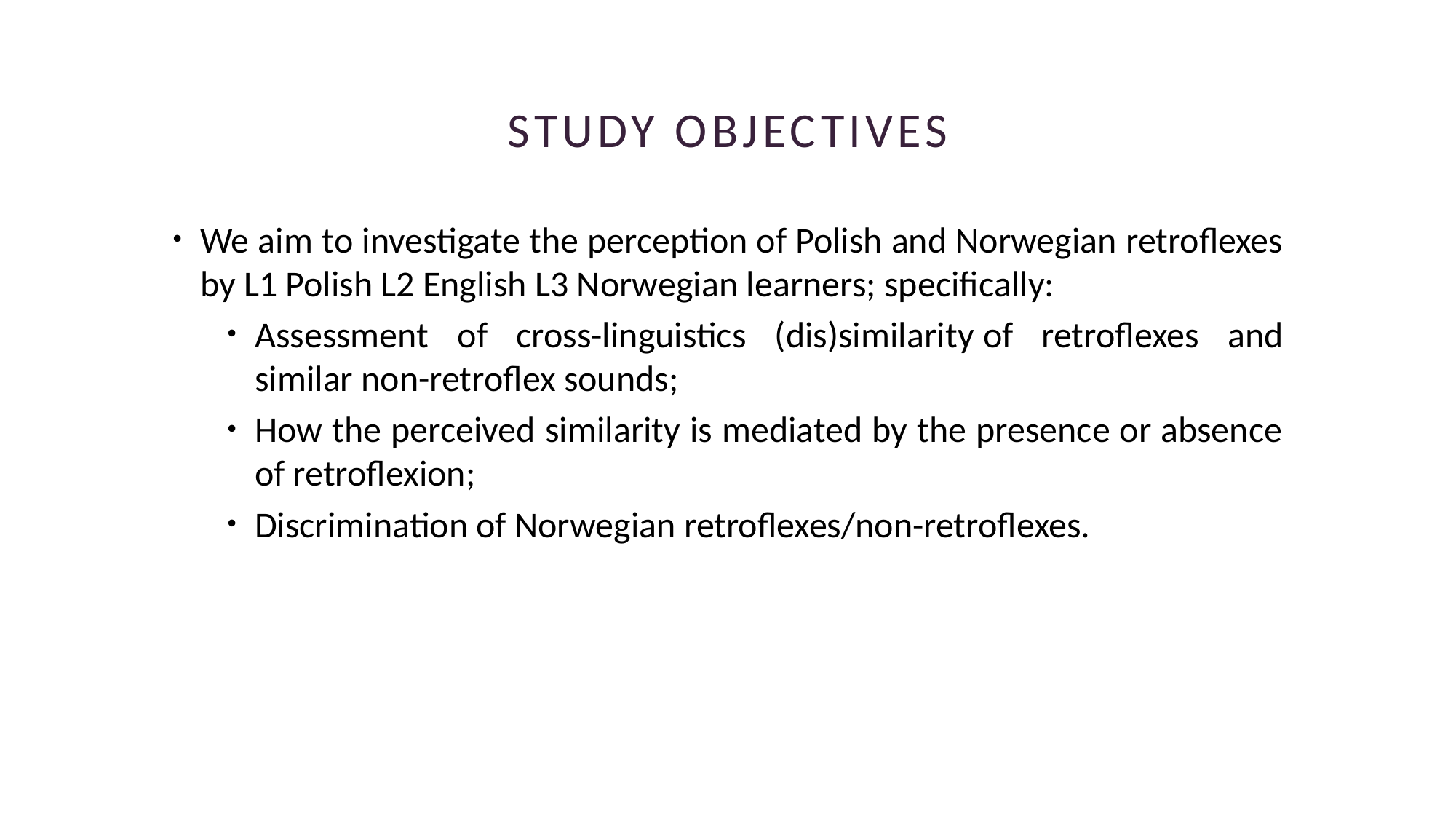

# Study Objectives
We aim to investigate the perception of Polish and Norwegian retroflexes by L1 Polish L2 English L3 Norwegian learners; specifically:
Assessment of cross-linguistics (dis)similarity of retroflexes and similar non-retroflex sounds;
How the perceived similarity is mediated by the presence or absence of retroflexion;
Discrimination of Norwegian retroflexes/non-retroflexes.